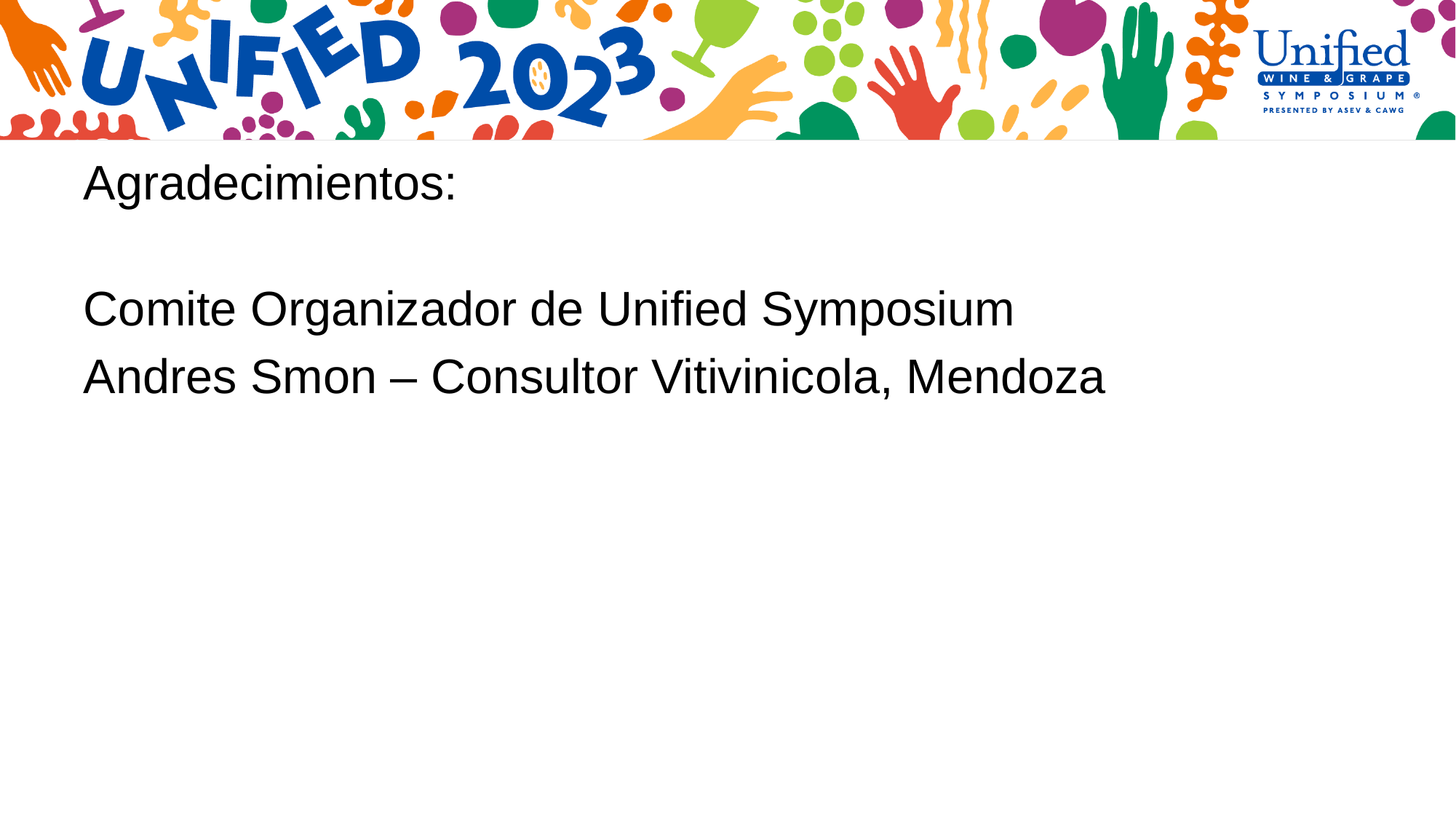

# Agradecimientos:
Comite Organizador de Unified Symposium
Andres Smon – Consultor Vitivinicola, Mendoza